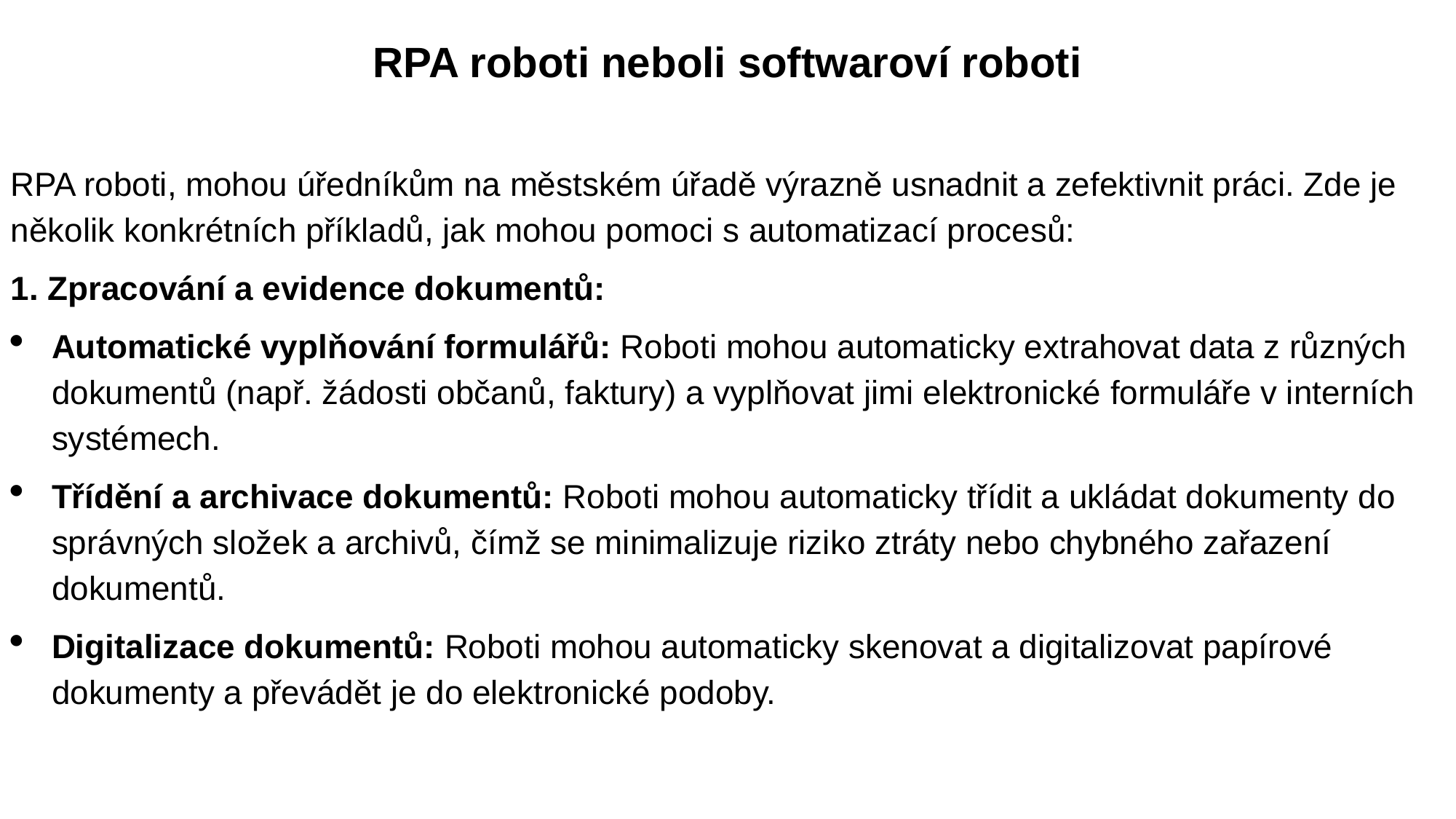

RPA roboti neboli softwaroví roboti

RPA roboti, mohou úředníkům na městském úřadě výrazně usnadnit a zefektivnit práci. Zde je několik konkrétních příkladů, jak mohou pomoci s automatizací procesů:
1. Zpracování a evidence dokumentů:
Automatické vyplňování formulářů: Roboti mohou automaticky extrahovat data z různých dokumentů (např. žádosti občanů, faktury) a vyplňovat jimi elektronické formuláře v interních systémech.
Třídění a archivace dokumentů: Roboti mohou automaticky třídit a ukládat dokumenty do správných složek a archivů, čímž se minimalizuje riziko ztráty nebo chybného zařazení dokumentů.
Digitalizace dokumentů: Roboti mohou automaticky skenovat a digitalizovat papírové dokumenty a převádět je do elektronické podoby.